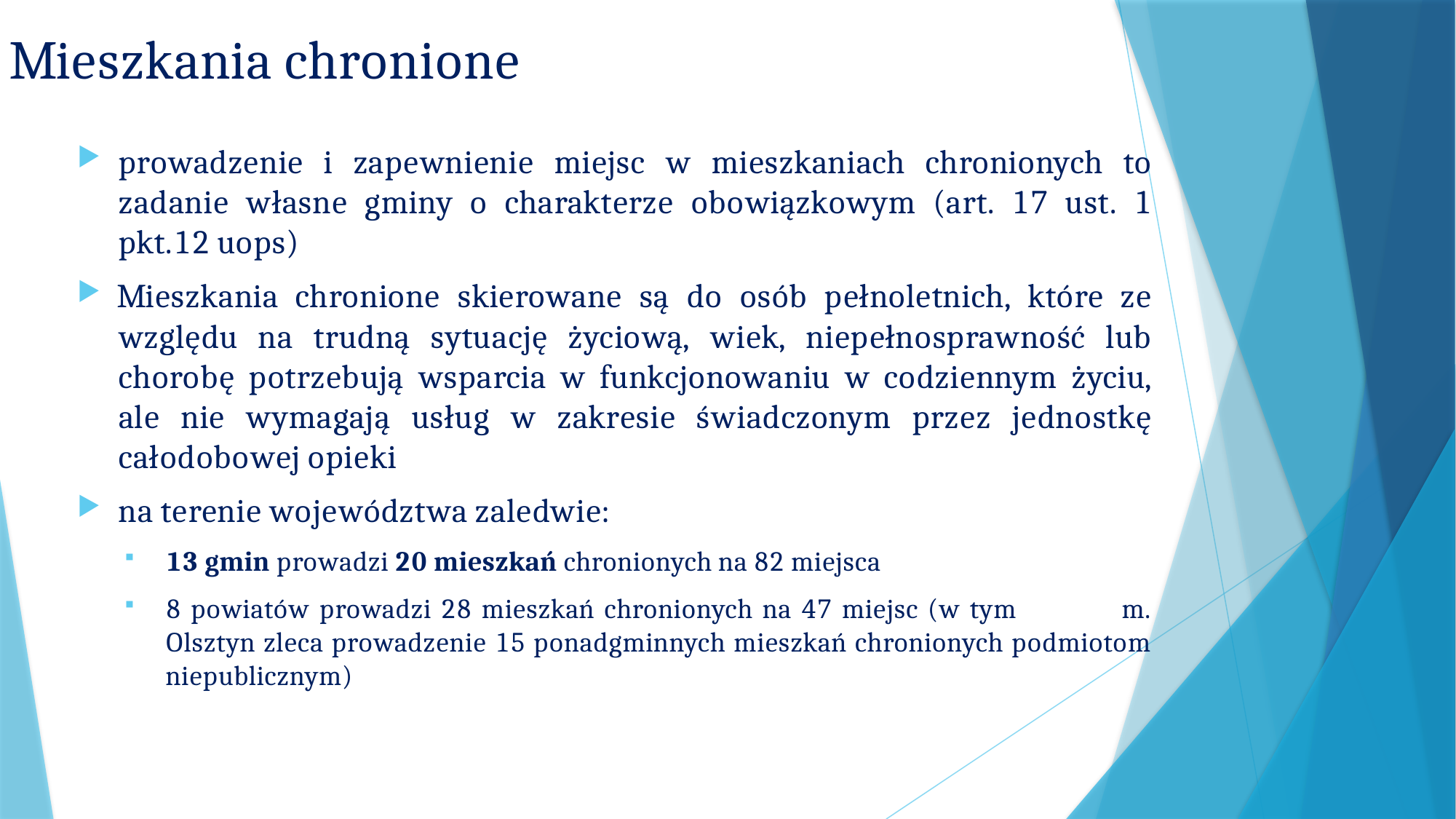

# Mieszkania chronione
prowadzenie i zapewnienie miejsc w mieszkaniach chronionych to zadanie własne gminy o charakterze obowiązkowym (art. 17 ust. 1 pkt.12 uops)
Mieszkania chronione skierowane są do osób pełnoletnich, które ze względu na trudną sytuację życiową, wiek, niepełnosprawność lub chorobę potrzebują wsparcia w funkcjonowaniu w codziennym życiu, ale nie wymagają usług w zakresie świadczonym przez jednostkę całodobowej opieki
na terenie województwa zaledwie:
13 gmin prowadzi 20 mieszkań chronionych na 82 miejsca
8 powiatów prowadzi 28 mieszkań chronionych na 47 miejsc (w tym           m. Olsztyn zleca prowadzenie 15 ponadgminnych mieszkań chronionych podmiotom niepublicznym)